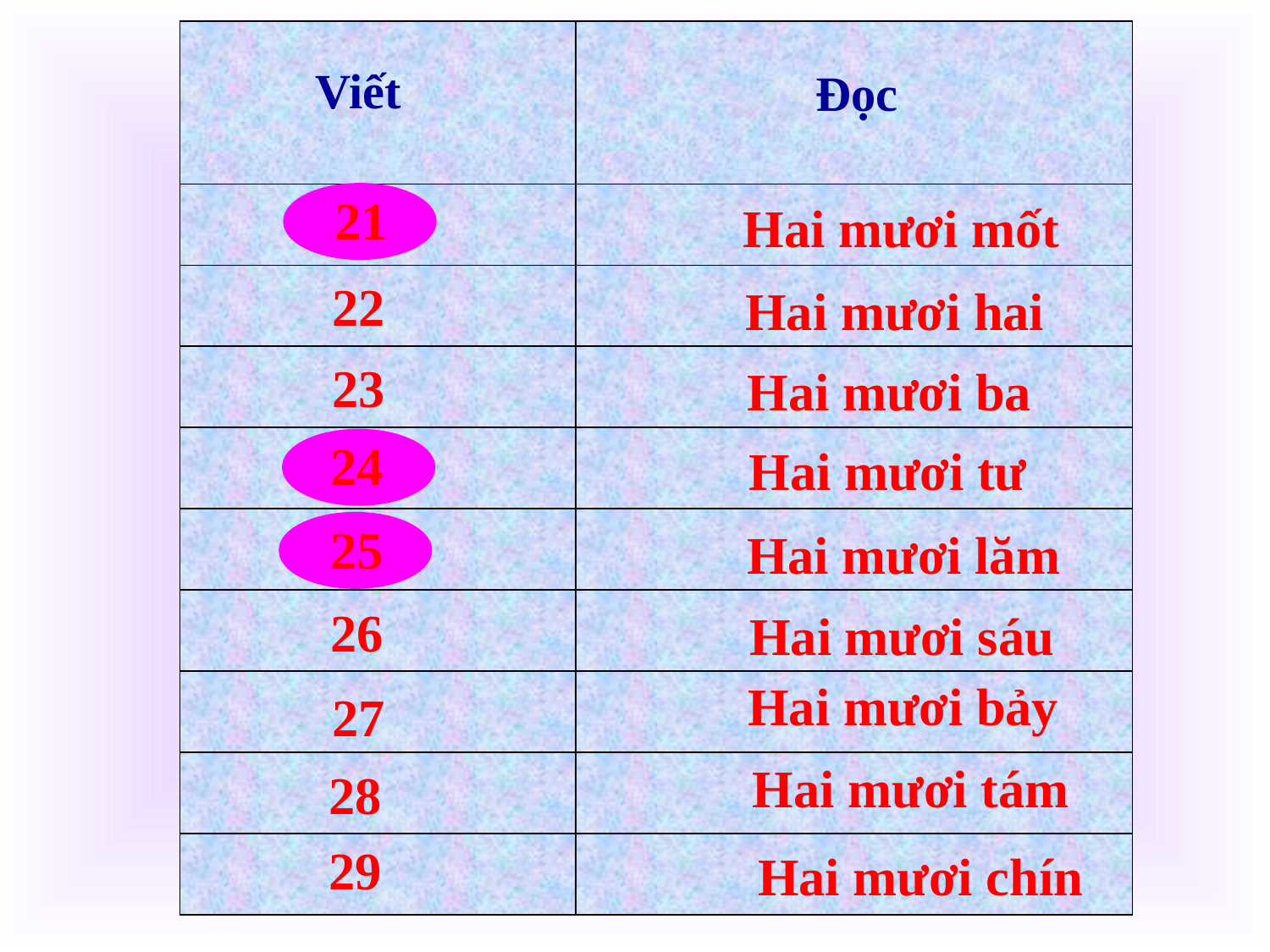

|  |  |
| --- | --- |
|  |  |
|  |  |
|  |  |
|  |  |
|  |  |
|  |  |
|  |  |
|  |  |
|  |  |
Viết
Đọc
21

Hai mươi mốt
22
Hai mươi hai
23
Hai mươi ba
24
Hai mươi tư

25

Hai mươi lăm
26
Hai mươi sáu
Hai mươi bảy
27
Hai mươi tám
28
29
Hai mươi chín